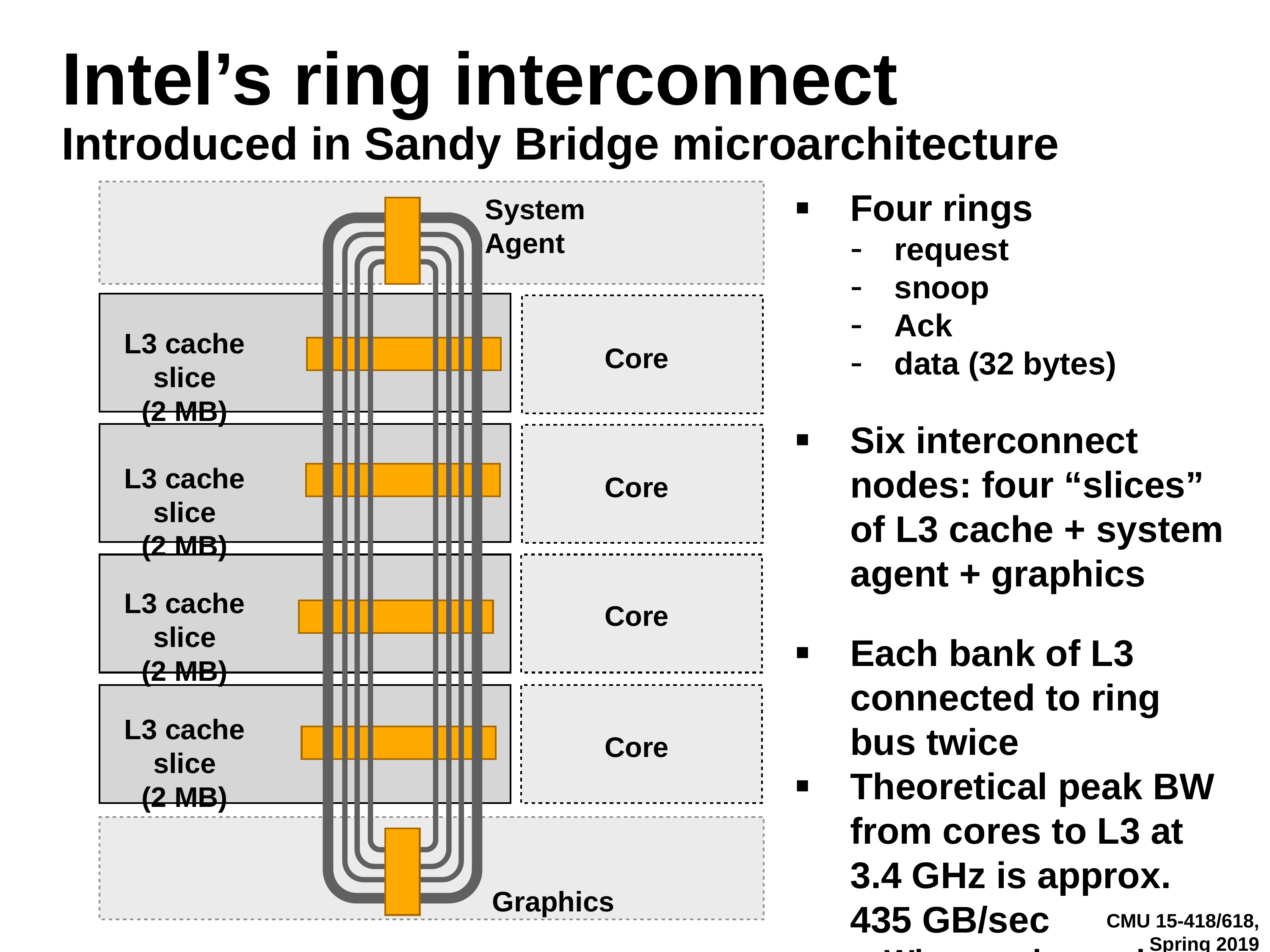

# Intel’s ring interconnect
Introduced in Sandy Bridge microarchitecture
Four rings
request
snoop
Ack
data (32 bytes)
Six interconnect nodes: four “slices” of L3 cache + system agent + graphics
Each bank of L3 connected to ring bus twice
Theoretical peak BW from cores to L3 at 3.4 GHz is approx. 435 GB/sec
When each core is accessing its local slice

System Agent

L3 cache slice
(2 MB)
Core

L3 cache slice
(2 MB)

Core

L3 cache slice
(2 MB)
Core

L3 cache slice
(2 MB)
Core

Graphics